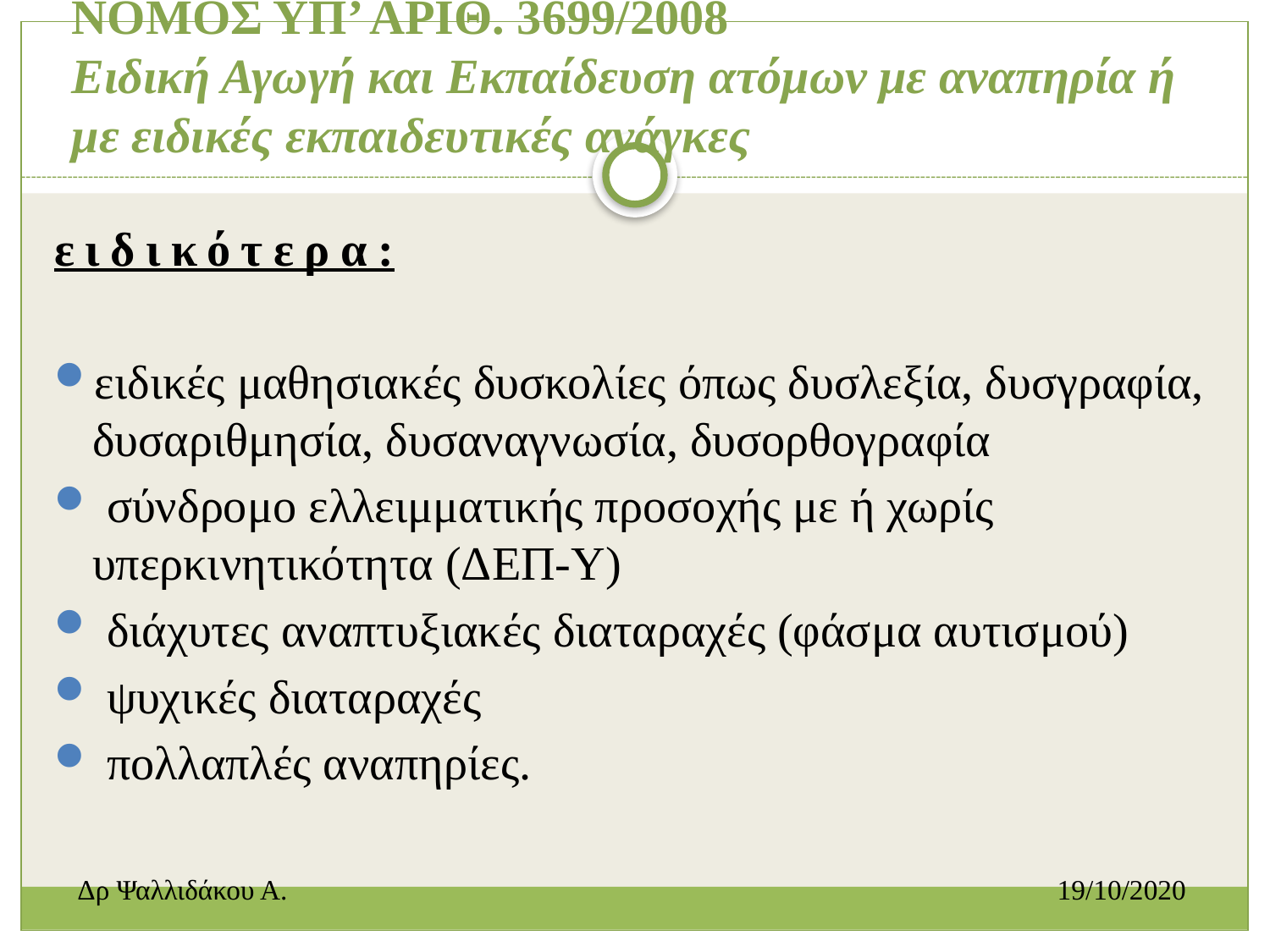

# ΝΟΜΟΣ ΥΠ’ ΑΡΙΘ. 3699/2008 Ειδική Αγωγή και Εκπαίδευση ατόμων με αναπηρία ή με ειδικές εκπαιδευτικές ανάγκες
ειδικότερα:

ειδικές μαθησιακές δυσκολίες όπως δυσλεξία, δυσγραφία, δυσαριθμησία, δυσαναγνωσία, δυσορθογραφία
 σύνδρομο ελλειμματικής προσοχής με ή χωρίς υπερκινητικότητα (ΔΕΠ-Υ)
 διάχυτες αναπτυξιακές διαταραχές (φάσμα αυτισμού)
 ψυχικές διαταραχές
 πολλαπλές αναπηρίες.
Δρ Ψαλλιδάκου Α.						             19/10/2020